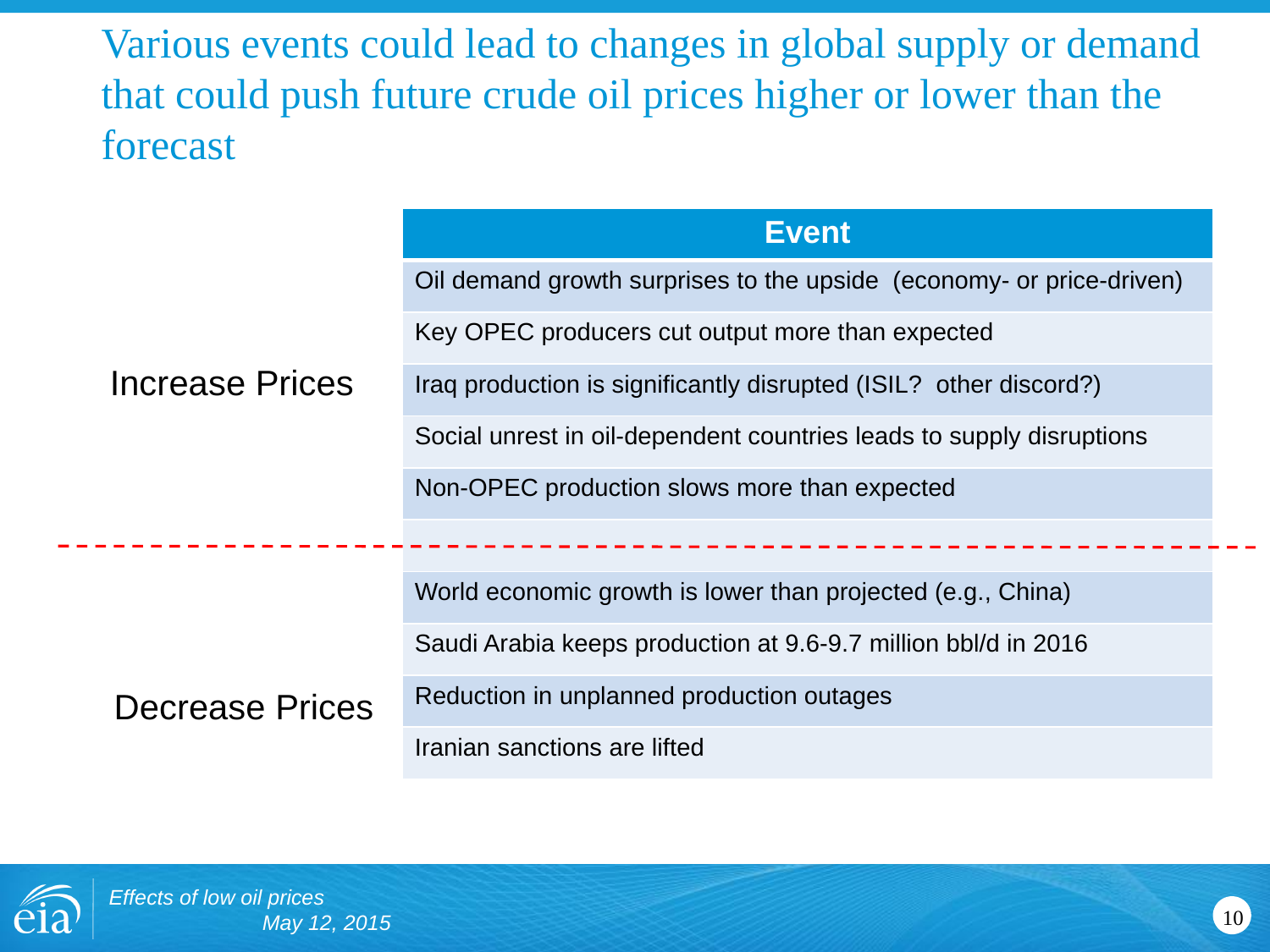

# Various events could lead to changes in global supply or demand that could push future crude oil prices higher or lower than the forecast
| Event |
| --- |
| Oil demand growth surprises to the upside (economy- or price-driven) |
| Key OPEC producers cut output more than expected |
| Iraq production is significantly disrupted (ISIL? other discord?) |
| Social unrest in oil-dependent countries leads to supply disruptions |
| Non-OPEC production slows more than expected |
|  |
| World economic growth is lower than projected (e.g., China) |
| Saudi Arabia keeps production at 9.6-9.7 million bbl/d in 2016 |
| Reduction in unplanned production outages |
| Iranian sanctions are lifted |
Increase Prices
Decrease Prices
Effects of low oil prices                                                                 May 12, 2015
10